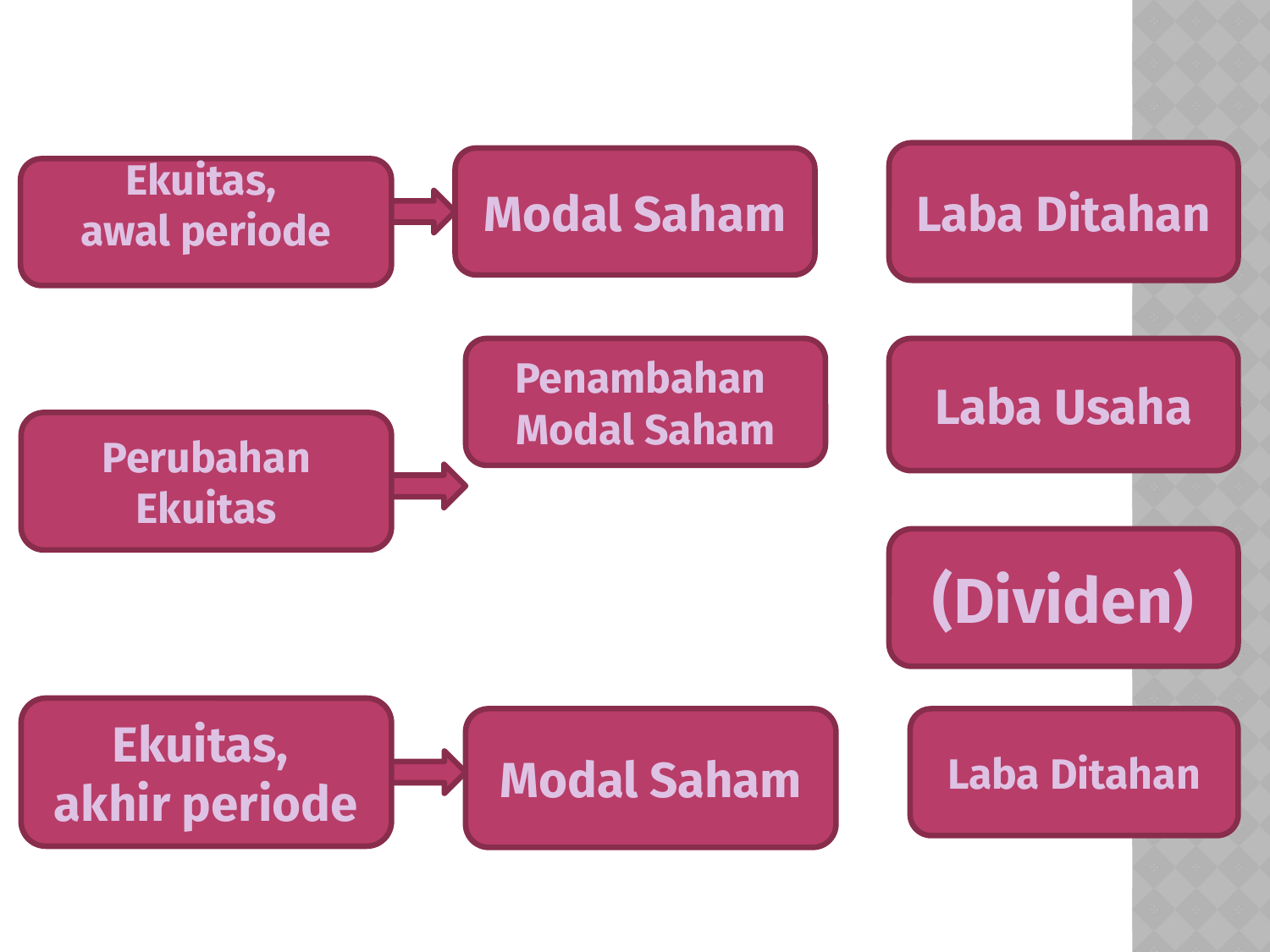

Laba Ditahan
Modal Saham
Ekuitas,
awal periode

Penambahan
Modal Saham
Laba Usaha
Perubahan Ekuitas

(Dividen)
Ekuitas,
akhir periode
Modal Saham
Laba Ditahan